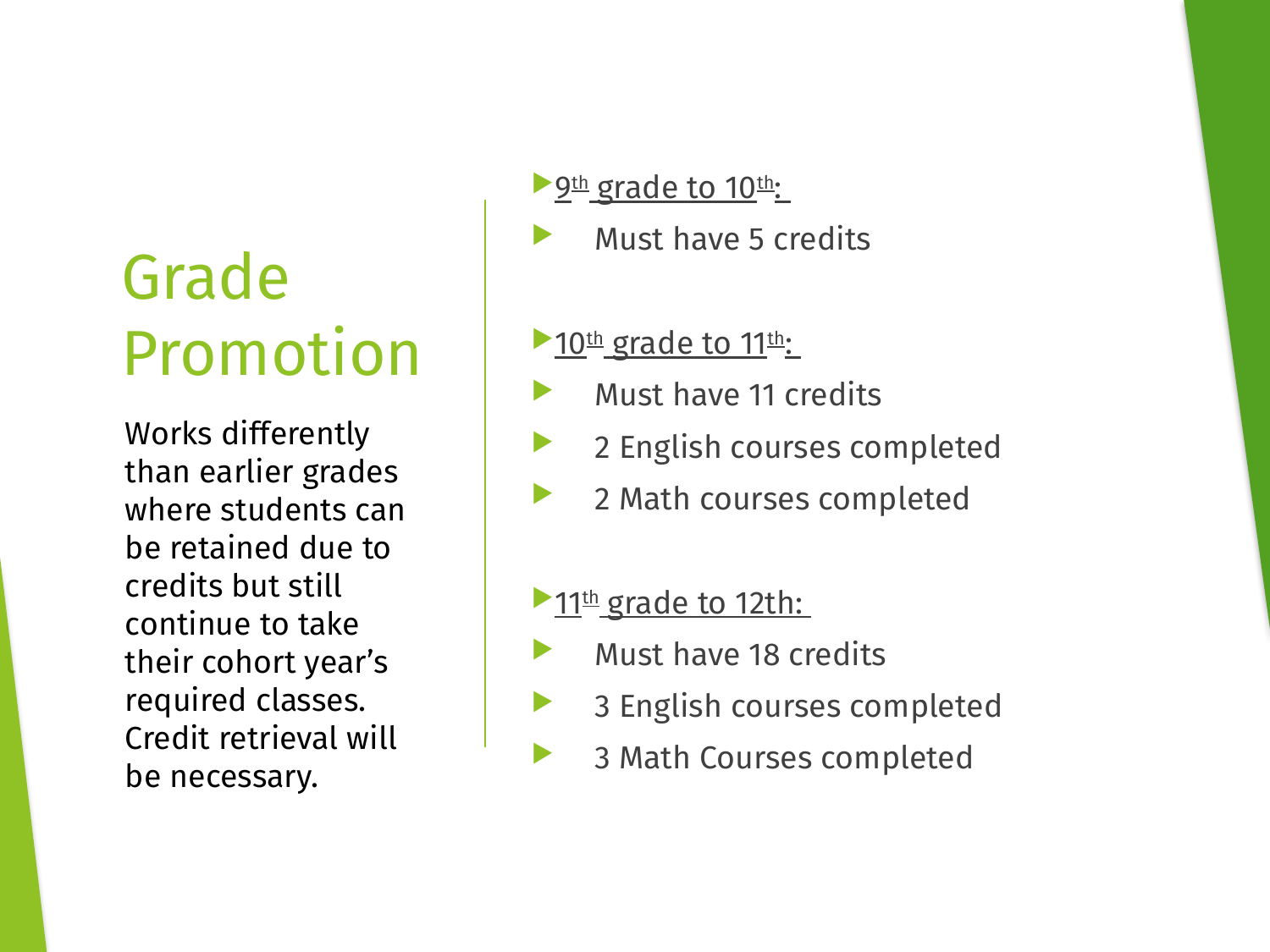

9th grade to 10th:
Must have 5 credits

10th grade to 11th:
Must have 11 credits
2 English courses completed
2 Math courses completed

11th grade to 12th:
Must have 18 credits
3 English courses completed
3 Math Courses completed
# Grade Promotion
Works differently than earlier grades where students can be retained due to credits but still continue to take their cohort year’s required classes. Credit retrieval will be necessary.